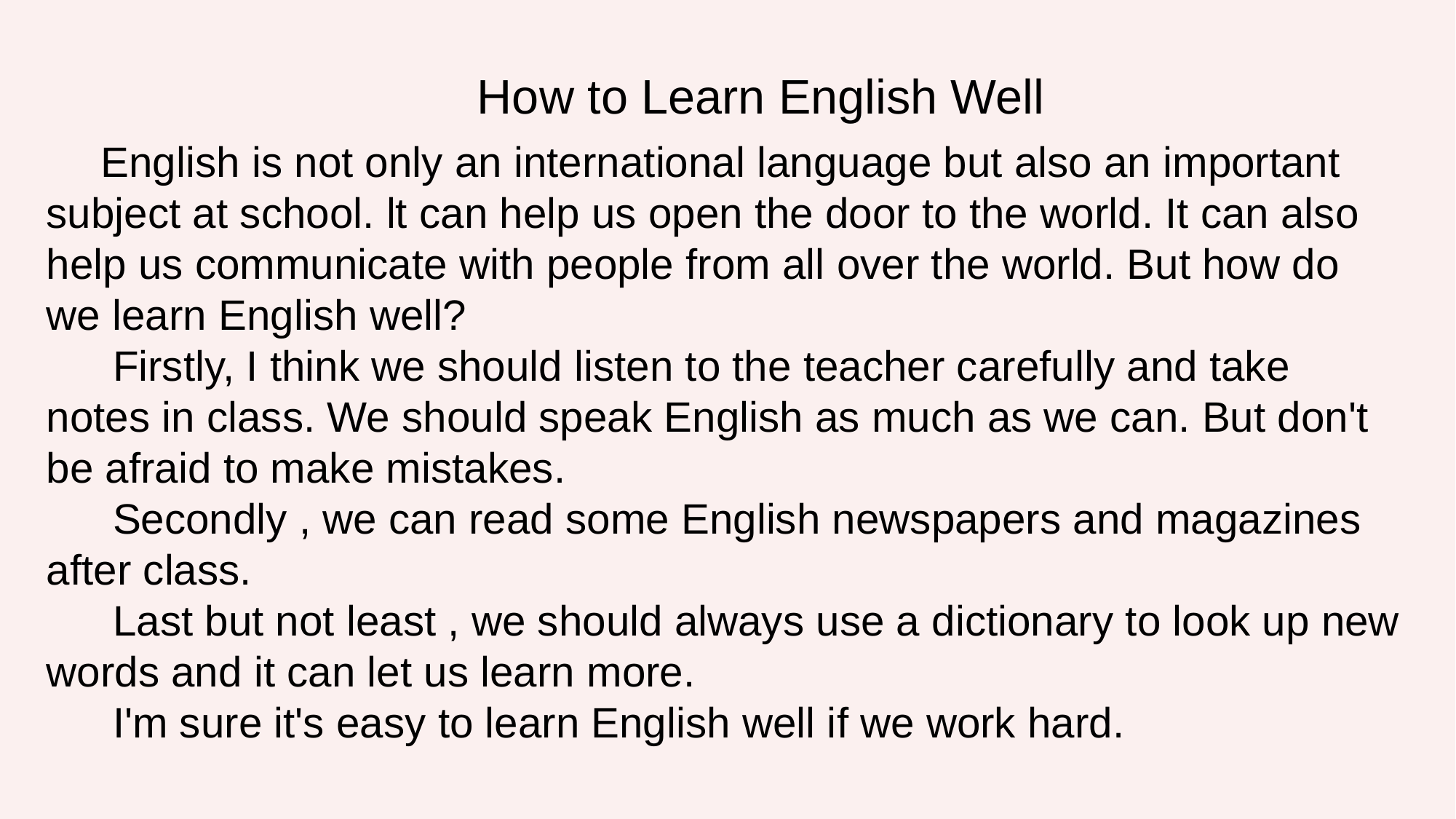

How to Learn English Well
English is not only an international language but also an important subject at school. lt can help us open the door to the world. It can also help us communicate with people from all over the world. But how do we learn English well?
 Firstly, I think we should listen to the teacher carefully and take notes in class. We should speak English as much as we can. But don't be afraid to make mistakes.
 Secondly , we can read some English newspapers and magazines after class.
 Last but not least , we should always use a dictionary to look up new words and it can let us learn more.
 I'm sure it's easy to learn English well if we work hard.